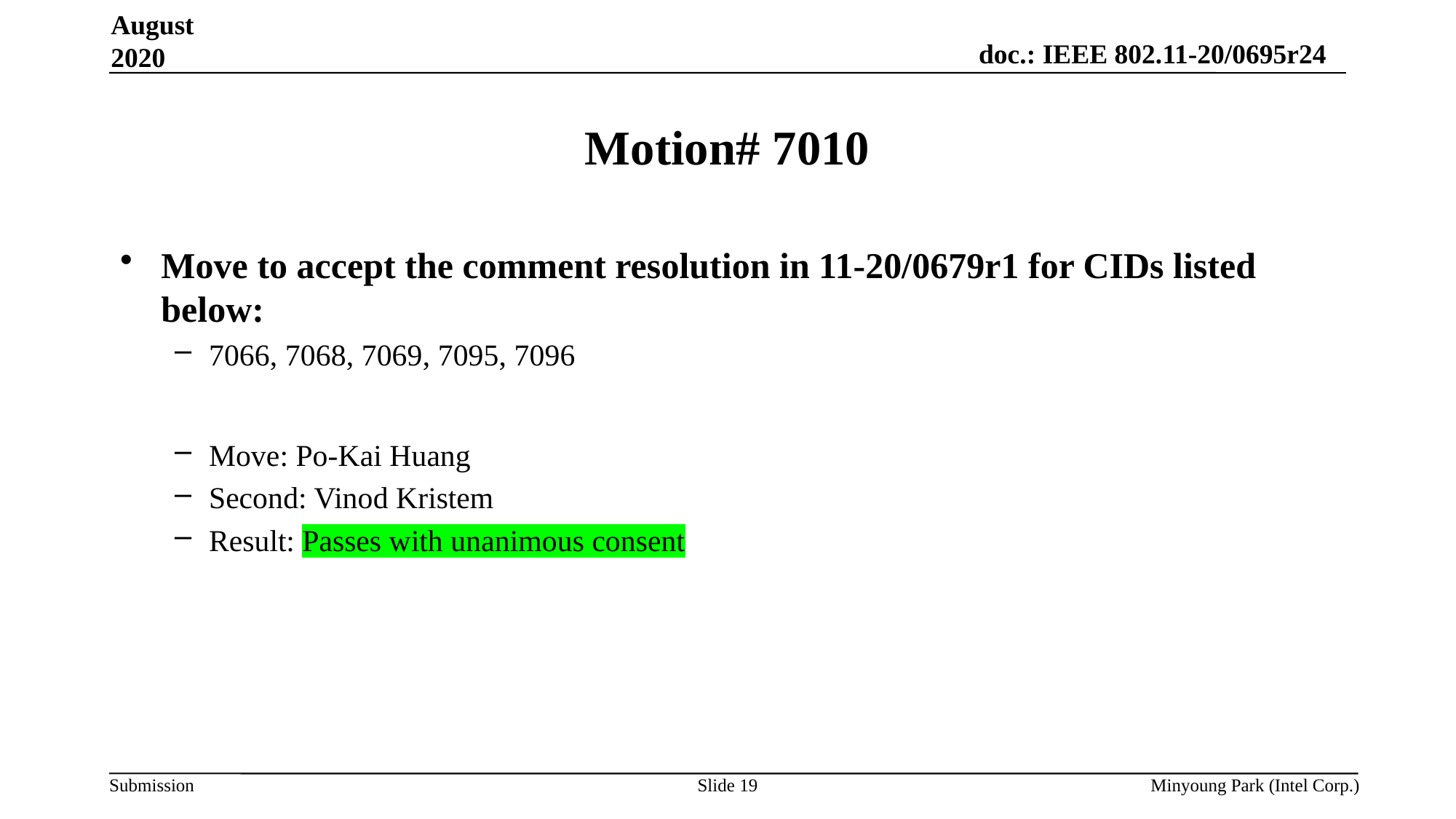

August 2020
# Motion# 7010
Move to accept the comment resolution in 11-20/0679r1 for CIDs listed below:
7066, 7068, 7069, 7095, 7096

Move: Po-Kai Huang
Second: Vinod Kristem
Result: Passes with unanimous consent
Slide 19
Minyoung Park (Intel Corp.)